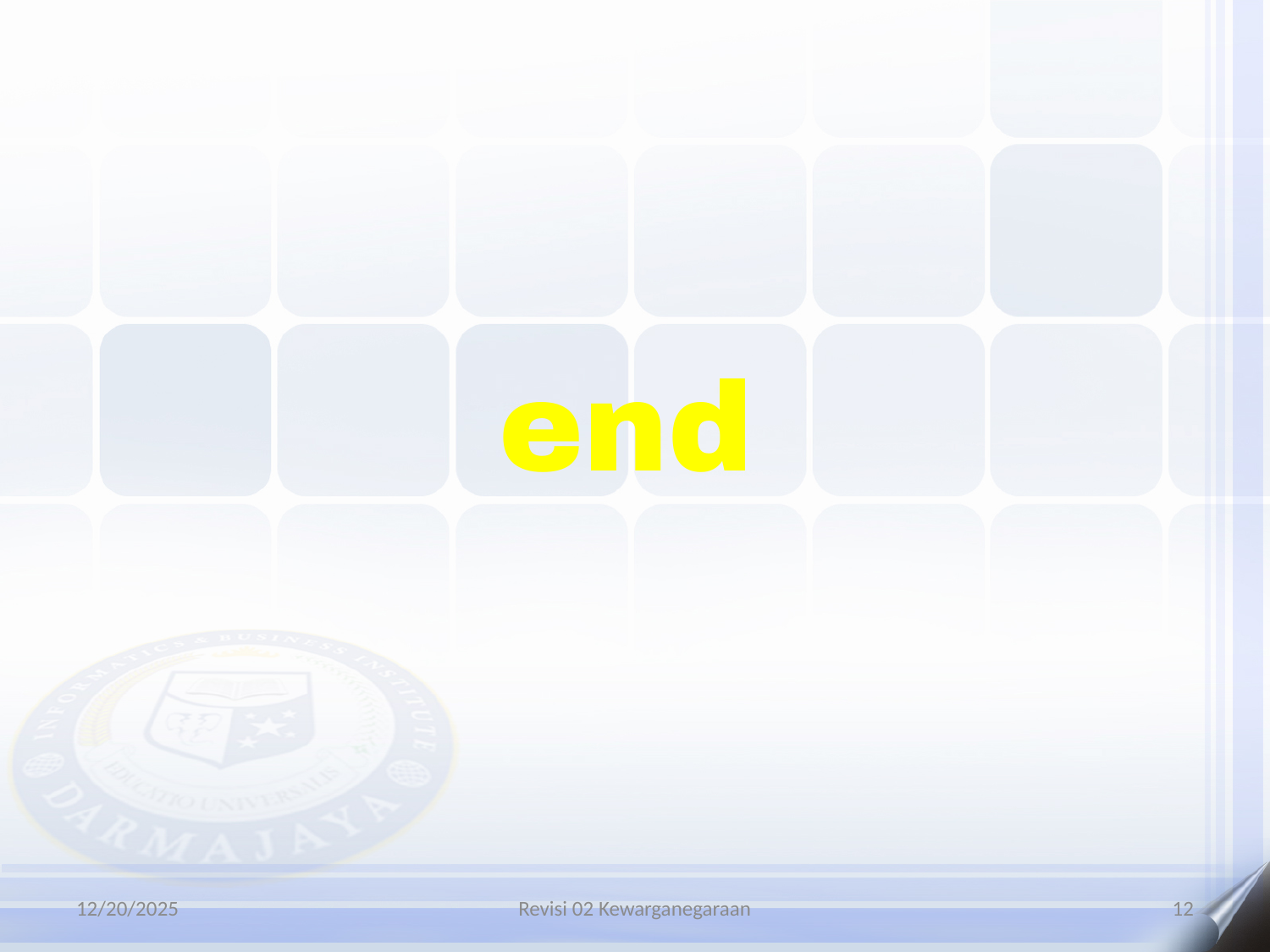

# end
12/20/2025
Revisi 02 Kewarganegaraan
12